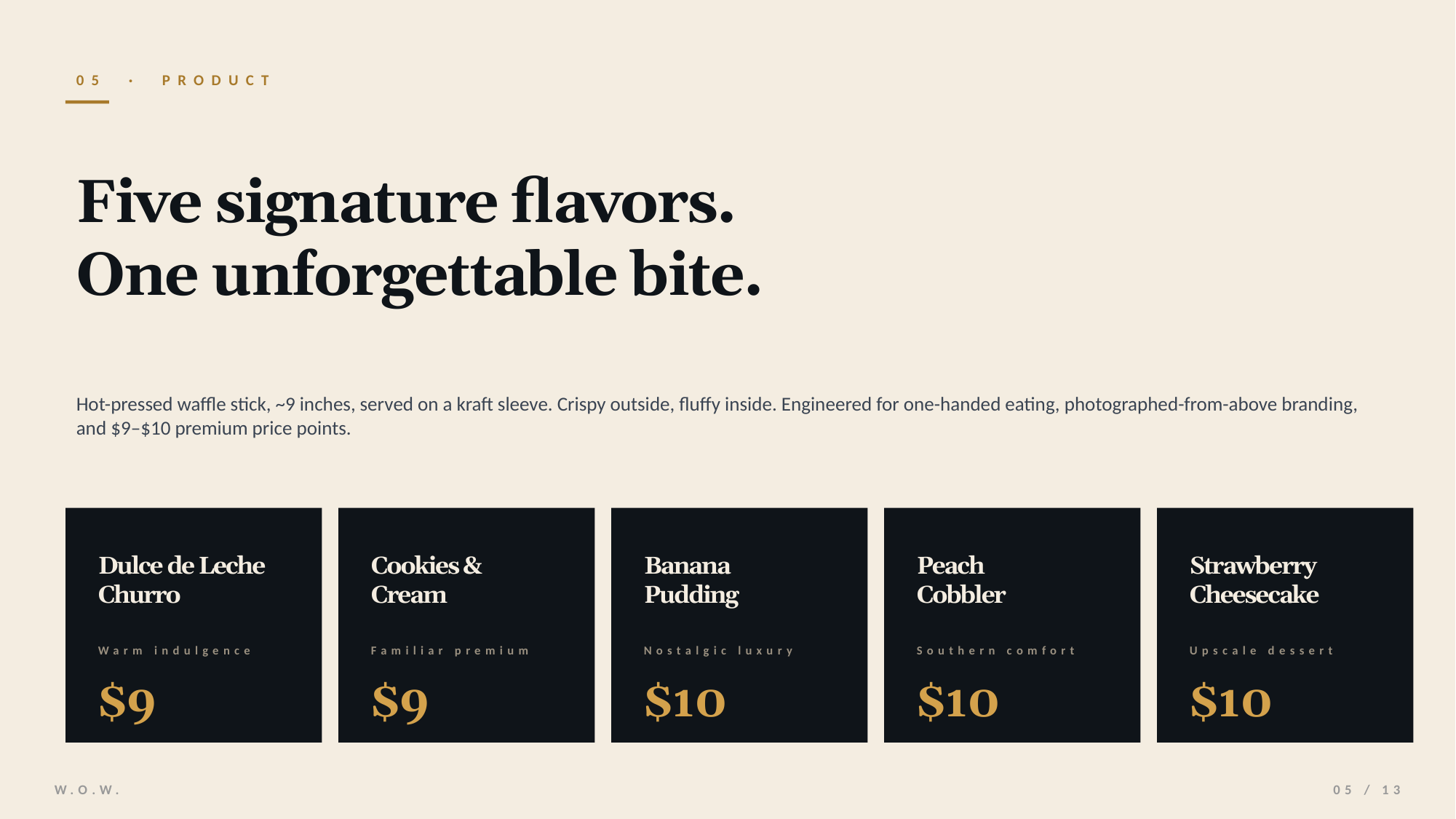

05  ·  PRODUCT

Five signature flavors.
One unforgettable bite.
Hot-pressed waffle stick, ~9 inches, served on a kraft sleeve. Crispy outside, fluffy inside. Engineered for one-handed eating, photographed-from-above branding, and $9–$10 premium price points.

Dulce de Leche
Churro
Cookies &
Cream
Banana
Pudding
Peach
Cobbler
Strawberry
Cheesecake
Warm indulgence
Familiar premium
Nostalgic luxury
Southern comfort
Upscale dessert
$9
$9
$10
$10
$10
W.O.W.
05 / 13